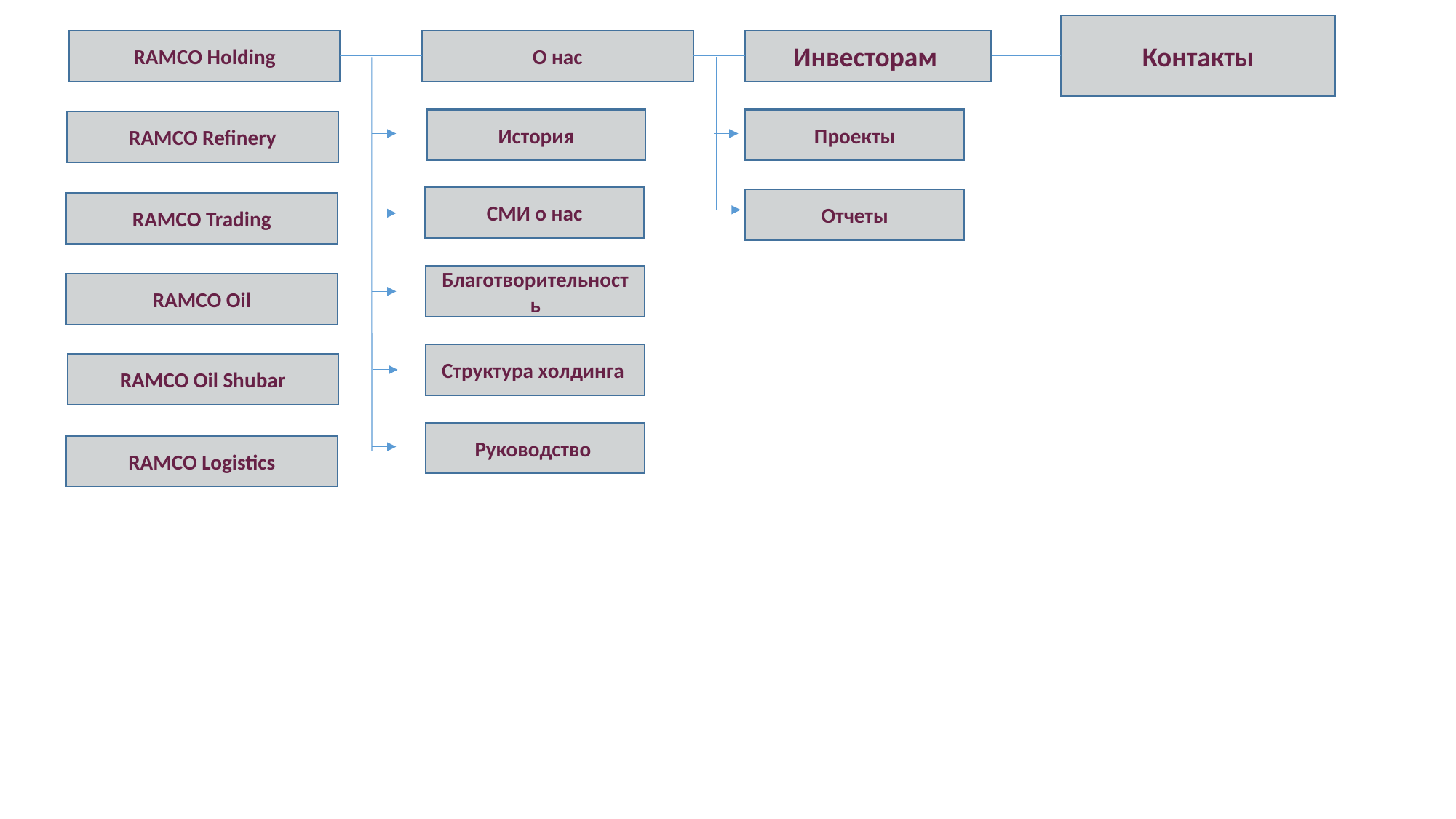

Контакты
Инвесторам
RAMCO Holding
О нас
История
Проекты
RAMCO Refinery
СМИ о нас
Отчеты
RAMCO Trading
Благотворительность
RAMCO Oil
Структура холдинга
RAMCO Oil Shubar
Руководство
RAMCO Logistics